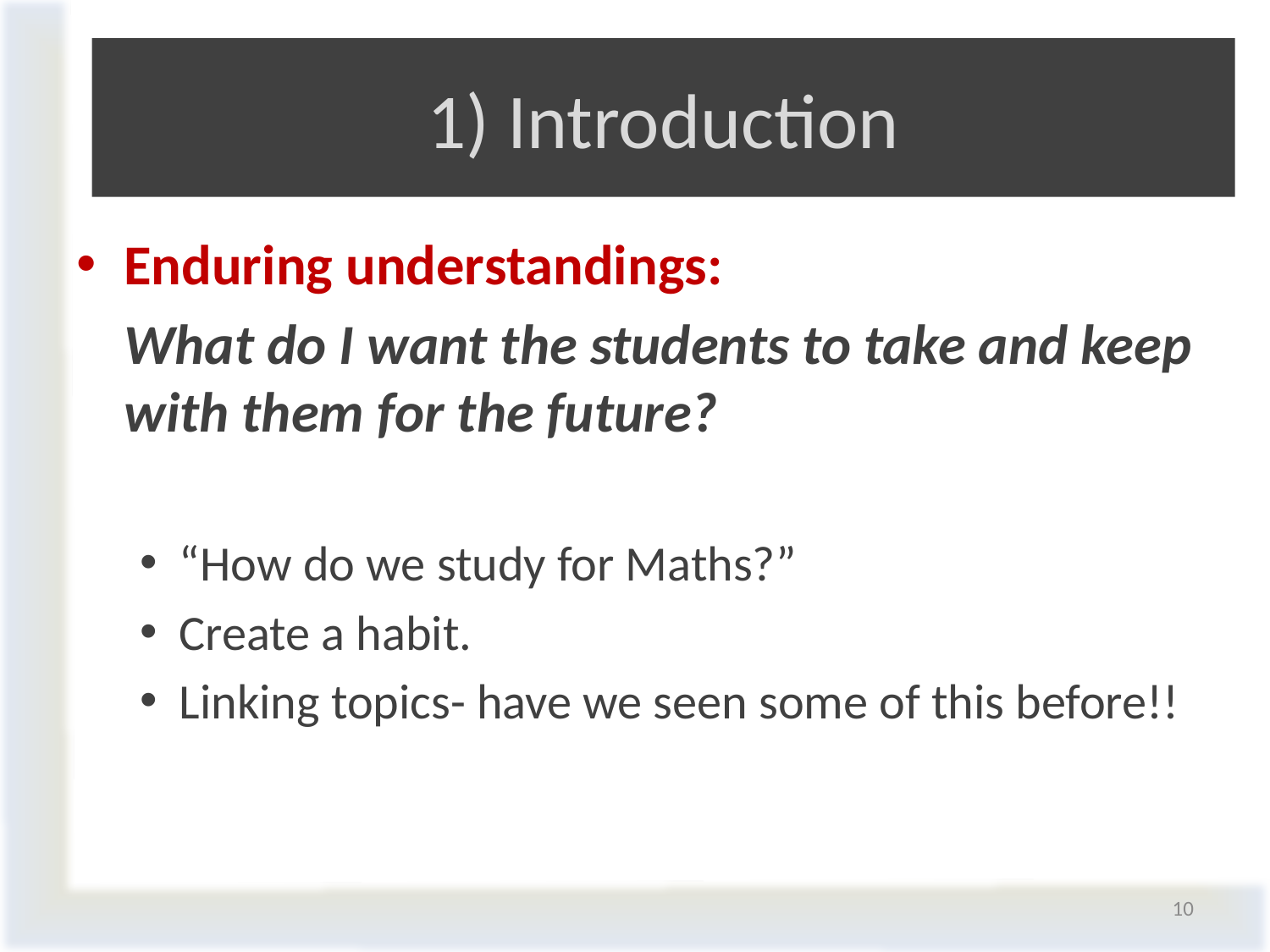

# 1) Introduction
Enduring understandings:
	What do I want the students to take and keep with them for the future?

“How do we study for Maths?”
Create a habit.
Linking topics- have we seen some of this before!!

10